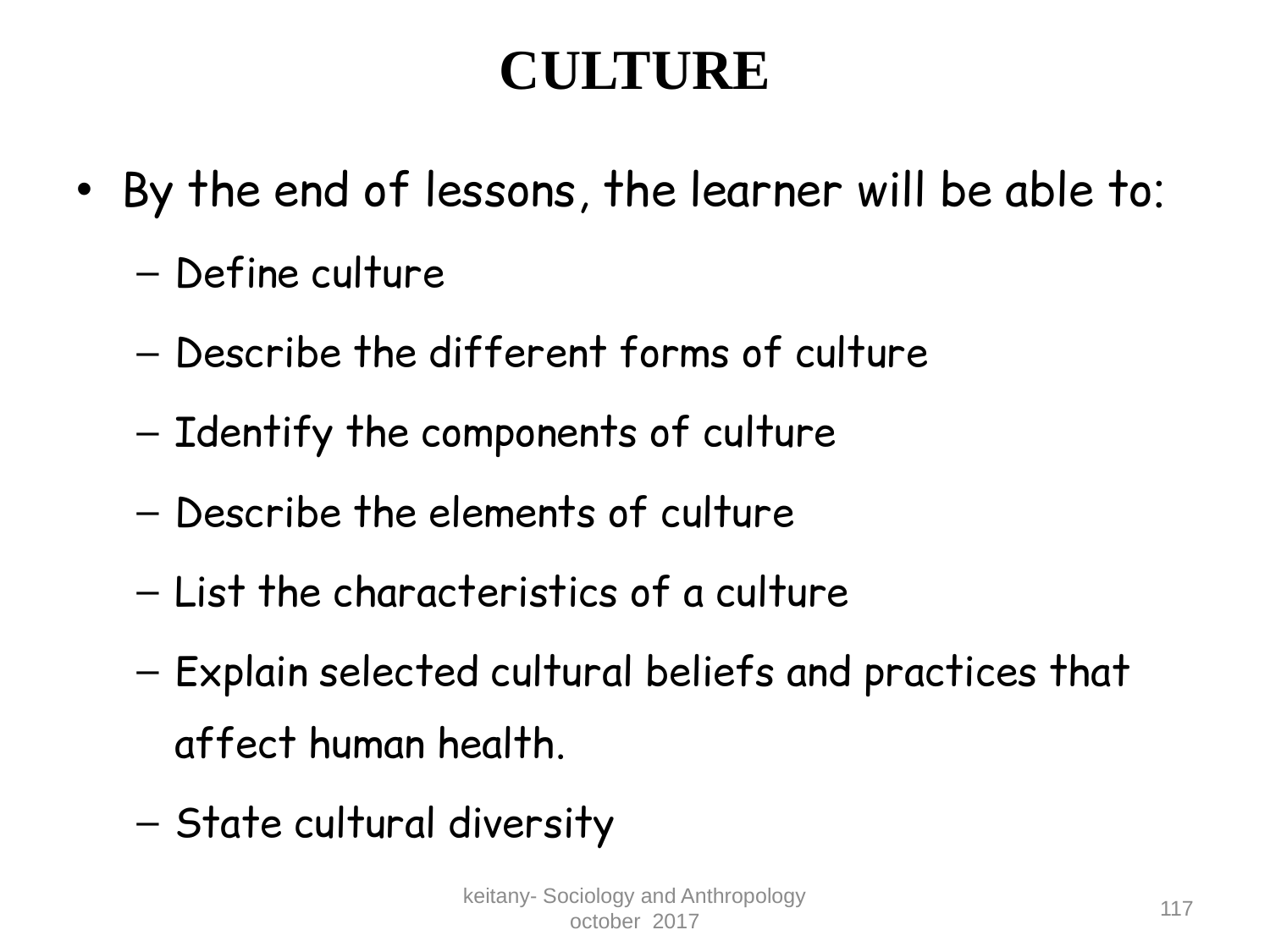

# CULTURE
By the end of lessons, the learner will be able to:
Define culture
Describe the different forms of culture
Identify the components of culture
Describe the elements of culture
List the characteristics of a culture
Explain selected cultural beliefs and practices that affect human health.
State cultural diversity

keitany- Sociology and Anthropology october  2017
117